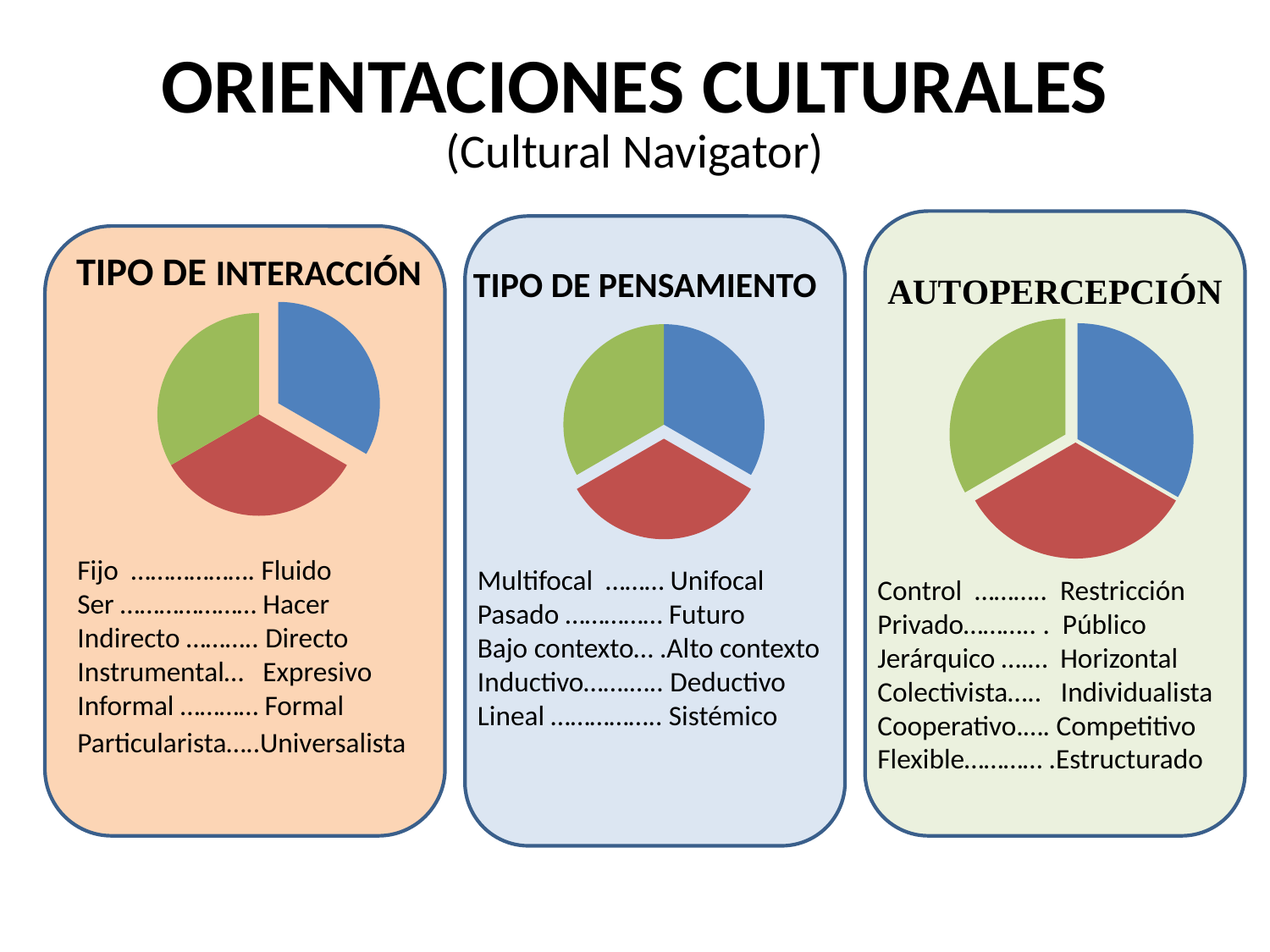

# ORIENTACIONES CULTURALES (Cultural Navigator)

TIPO DE INTERACCIÓN

### Chart

| Category |  |
|---|---|
| Interacción | 33.30000000000001 |
| Pensamiento | 33.30000000000001 |
| Sentido sí mismo | 33.30000000000001 |
TIPO DE PENSAMIENTO

### Chart

| Category |  |
|---|---|
| Interacción | 33.30000000000001 |
| Pensamiento | 33.30000000000001 |
| Sentido sí mismo | 33.30000000000001 |

### Chart

| Category |  |
|---|---|
| Interacción | 33.30000000000001 |
| Pensamiento | 33.30000000000001 |
| Sentido sí mismo | 33.30000000000001 |
Fijo  ………………. Fluido
Ser ………………… Hacer
Indirecto ……….. Directo
Instrumental…   Expresivo
Informal ………… Formal
Particularista…..Universalista
Multifocal  ……… Unifocal
Pasado …………… Futuro
Bajo contexto… .Alto contexto
Inductivo…….….. Deductivo
Lineal …………….. Sistémico
Control  ………..  Restricción
Privado……….. .  Público
Jerárquico ….…  Horizontal
Colectivista…..   Individualista
Cooperativo.…. Competitivo
Flexible………… .Estructurado